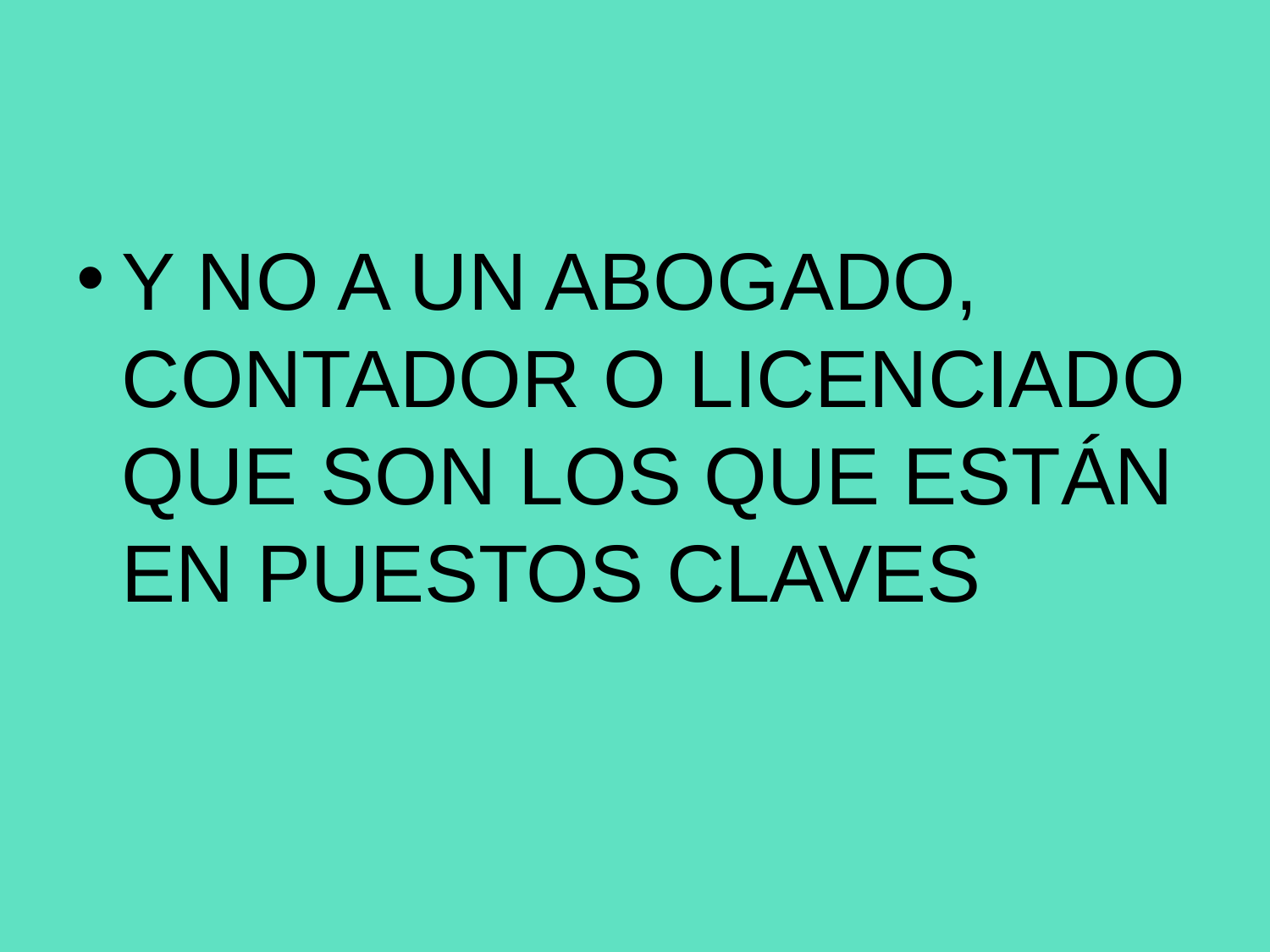

Y NO A UN ABOGADO, CONTADOR O LICENCIADO QUE SON LOS QUE ESTÁN EN PUESTOS CLAVES